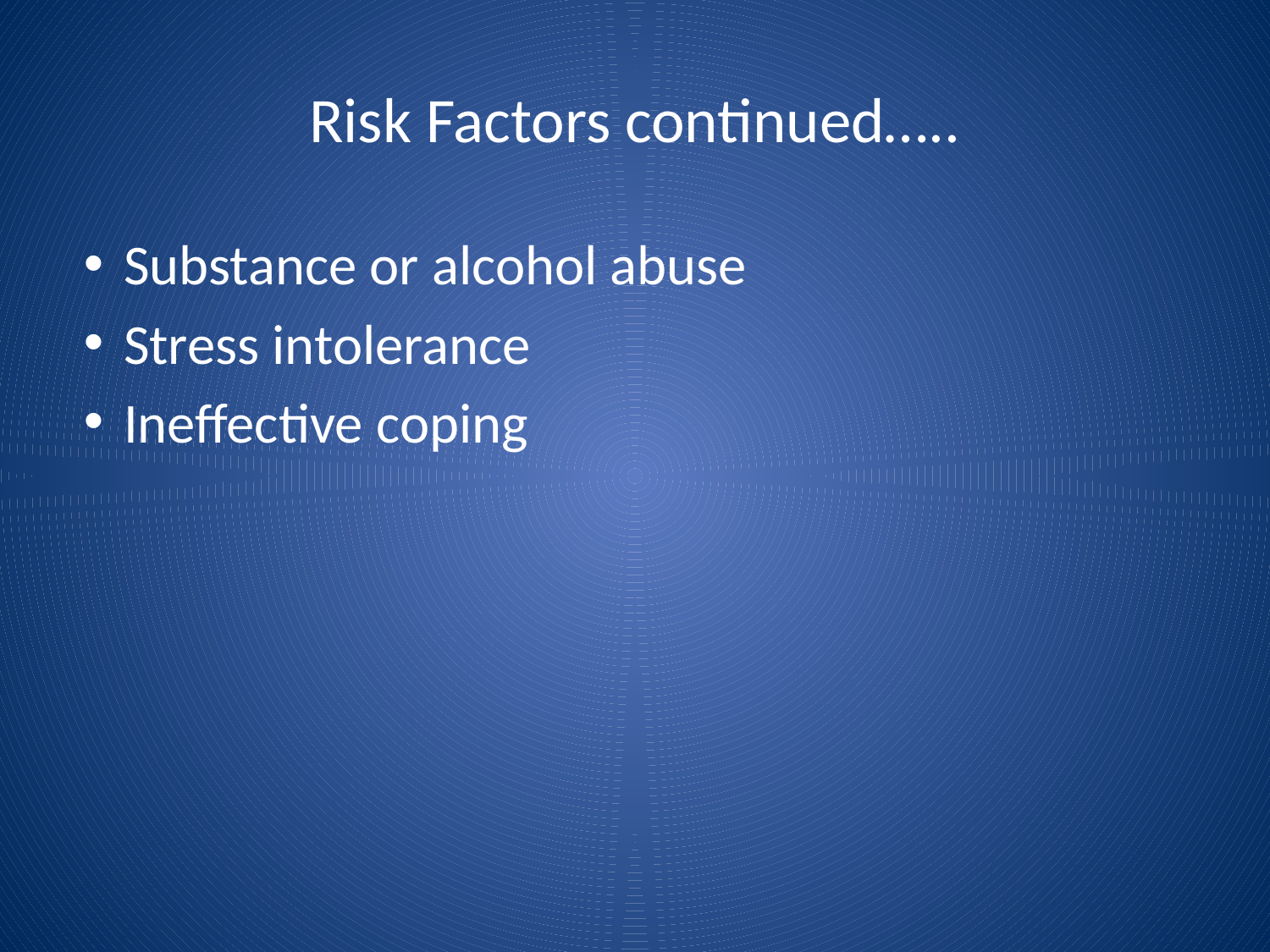

# Risk Factors continued…..
Substance or alcohol abuse
Stress intolerance
Ineffective coping